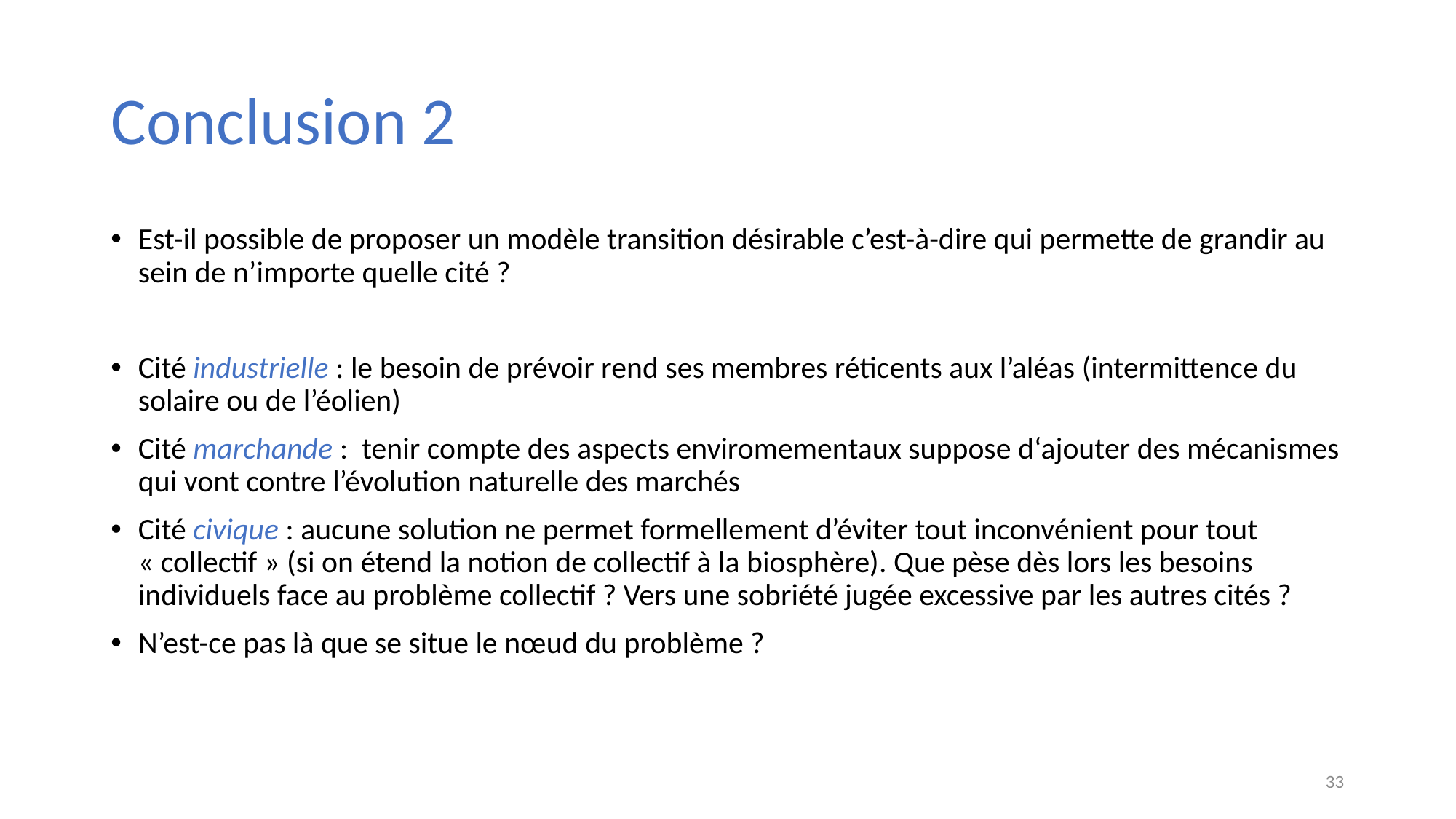

# Conclusion 2
Est-il possible de proposer un modèle transition désirable c’est-à-dire qui permette de grandir au sein de n’importe quelle cité ?

Cité industrielle : le besoin de prévoir rend ses membres réticents aux l’aléas (intermittence du solaire ou de l’éolien)
Cité marchande :  tenir compte des aspects enviromementaux suppose d‘ajouter des mécanismes qui vont contre l’évolution naturelle des marchés
Cité civique : aucune solution ne permet formellement d’éviter tout inconvénient pour tout « collectif » (si on étend la notion de collectif à la biosphère). Que pèse dès lors les besoins individuels face au problème collectif ? Vers une sobriété jugée excessive par les autres cités ?
N’est-ce pas là que se situe le nœud du problème ?
33